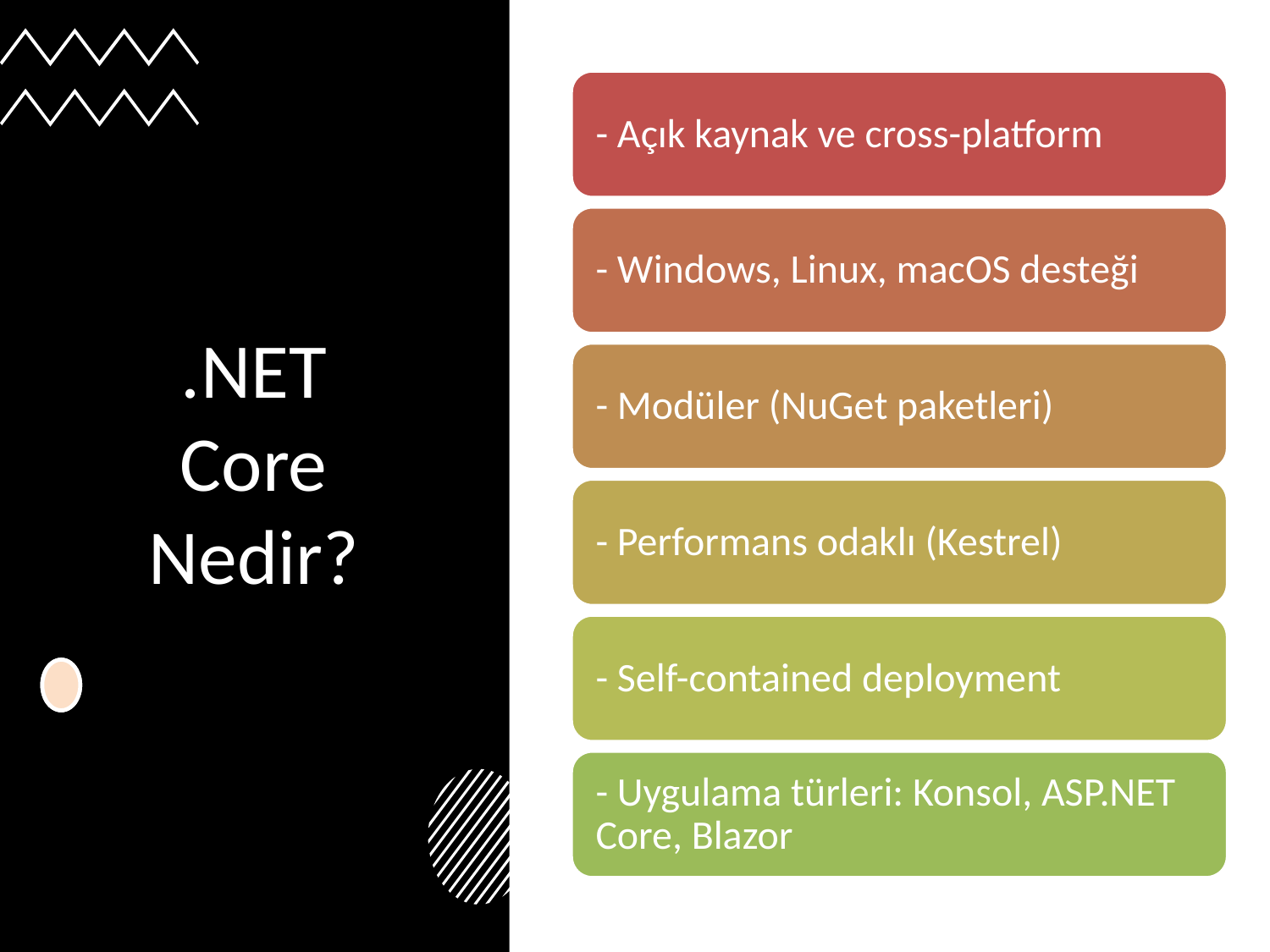

- Açık kaynak ve cross-platform
- Windows, Linux, macOS desteği
- Modüler (NuGet paketleri)
- Performans odaklı (Kestrel)
- Self-contained deployment
- Uygulama türleri: Konsol, ASP.NET Core, Blazor
# .NET Core Nedir?